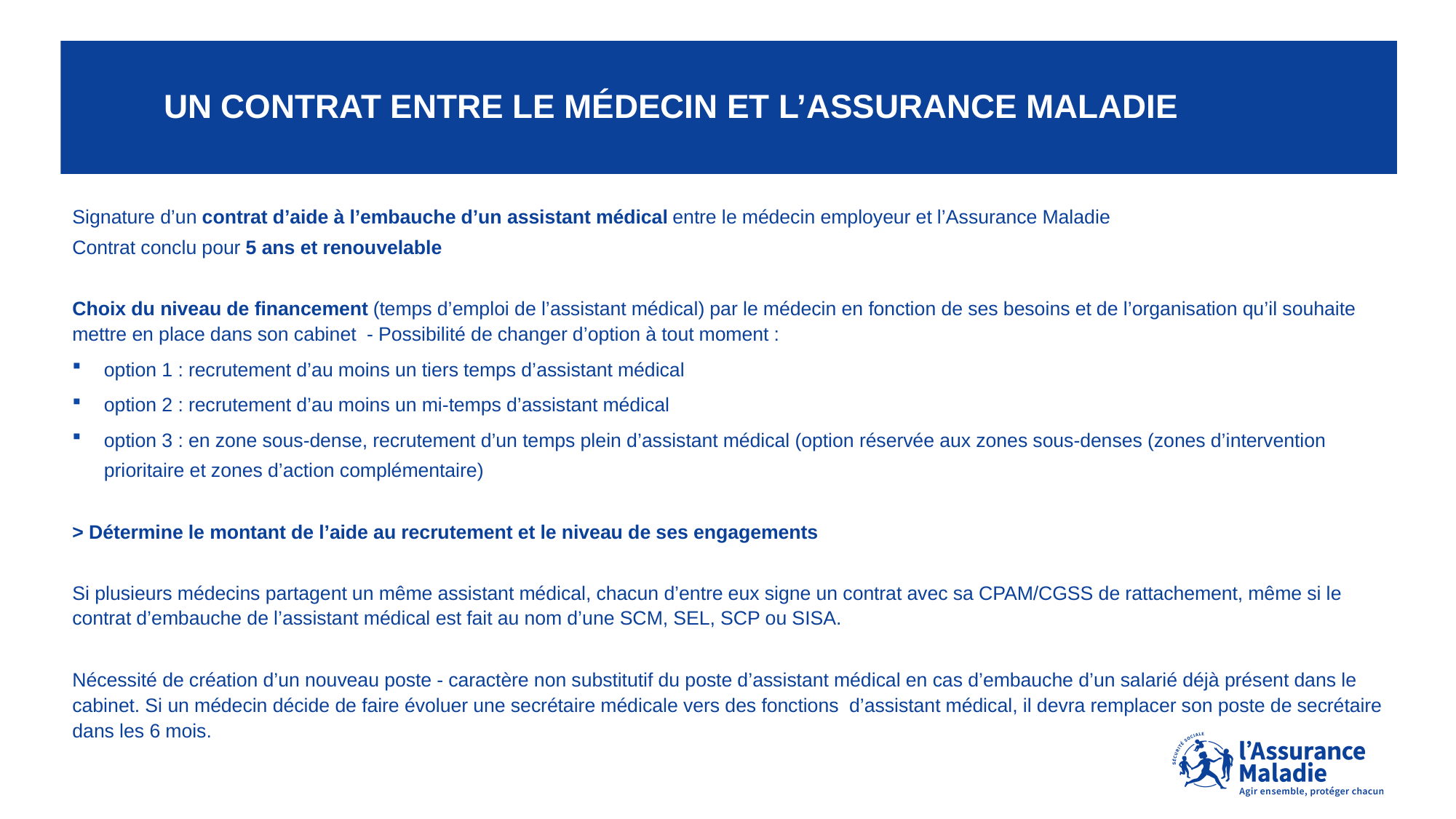

# Un contrat entre le médecin et l’assurance maladie
Signature d’un contrat d’aide à l’embauche d’un assistant médical entre le médecin employeur et l’Assurance Maladie
Contrat conclu pour 5 ans et renouvelable

Choix du niveau de financement (temps d’emploi de l’assistant médical) par le médecin en fonction de ses besoins et de l’organisation qu’il souhaite mettre en place dans son cabinet  - Possibilité de changer d’option à tout moment :
option 1 : recrutement d’au moins un tiers temps d’assistant médical
option 2 : recrutement d’au moins un mi-temps d’assistant médical
option 3 : en zone sous-dense, recrutement d’un temps plein d’assistant médical (option réservée aux zones sous-denses (zones d’intervention prioritaire et zones d’action complémentaire)

> Détermine le montant de l’aide au recrutement et le niveau de ses engagements

Si plusieurs médecins partagent un même assistant médical, chacun d’entre eux signe un contrat avec sa CPAM/CGSS de rattachement, même si le contrat d’embauche de l’assistant médical est fait au nom d’une SCM, SEL, SCP ou SISA.

Nécessité de création d’un nouveau poste - caractère non substitutif du poste d’assistant médical en cas d’embauche d’un salarié déjà présent dans le cabinet. Si un médecin décide de faire évoluer une secrétaire médicale vers des fonctions  d’assistant médical, il devra remplacer son poste de secrétaire dans les 6 mois.